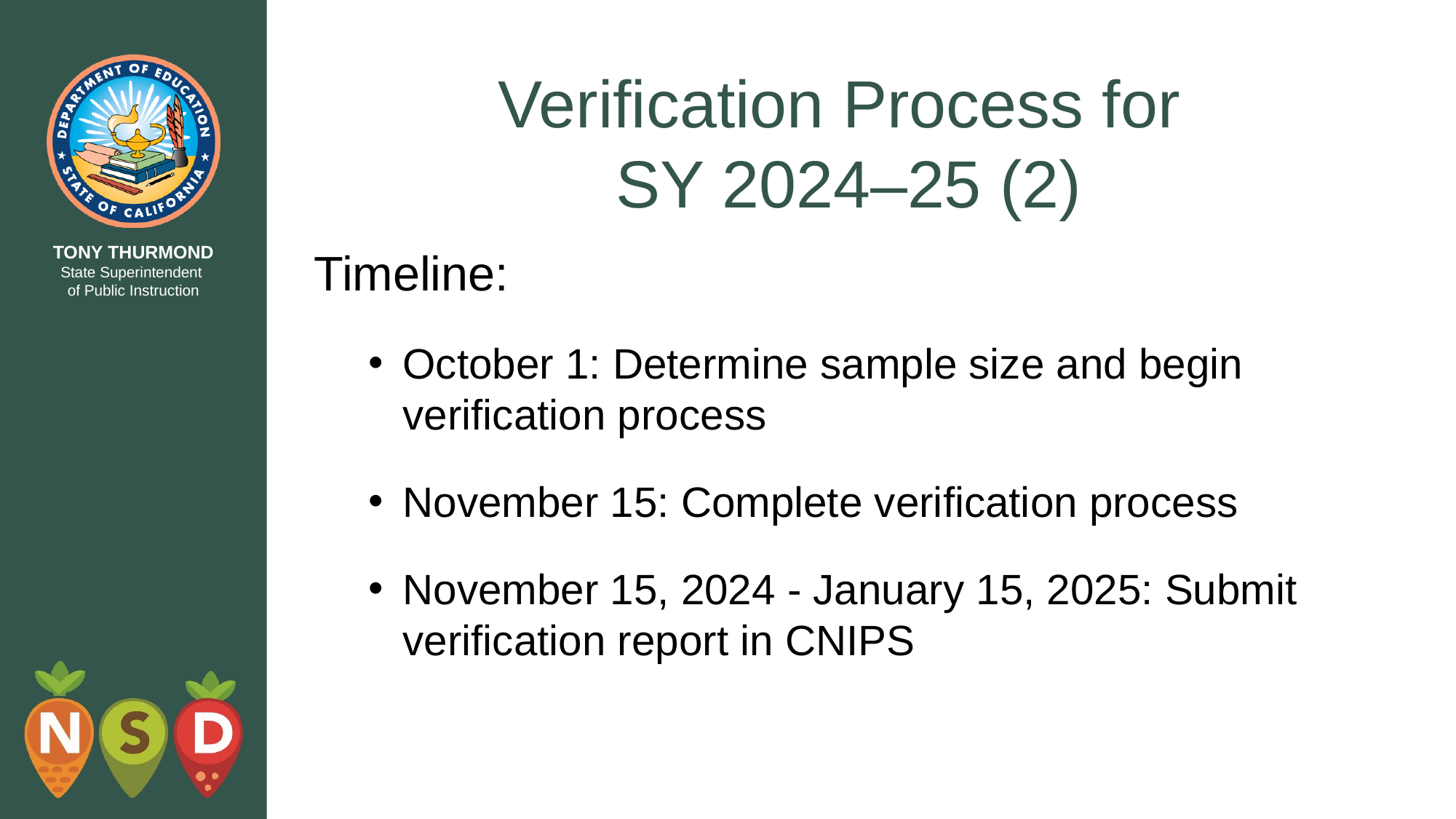

# Verification Process for SY 2024–25 (2)
Timeline:
October 1: Determine sample size and begin verification process
November 15: Complete verification process
November 15, 2024 - January 15, 2025: Submit verification report in CNIPS